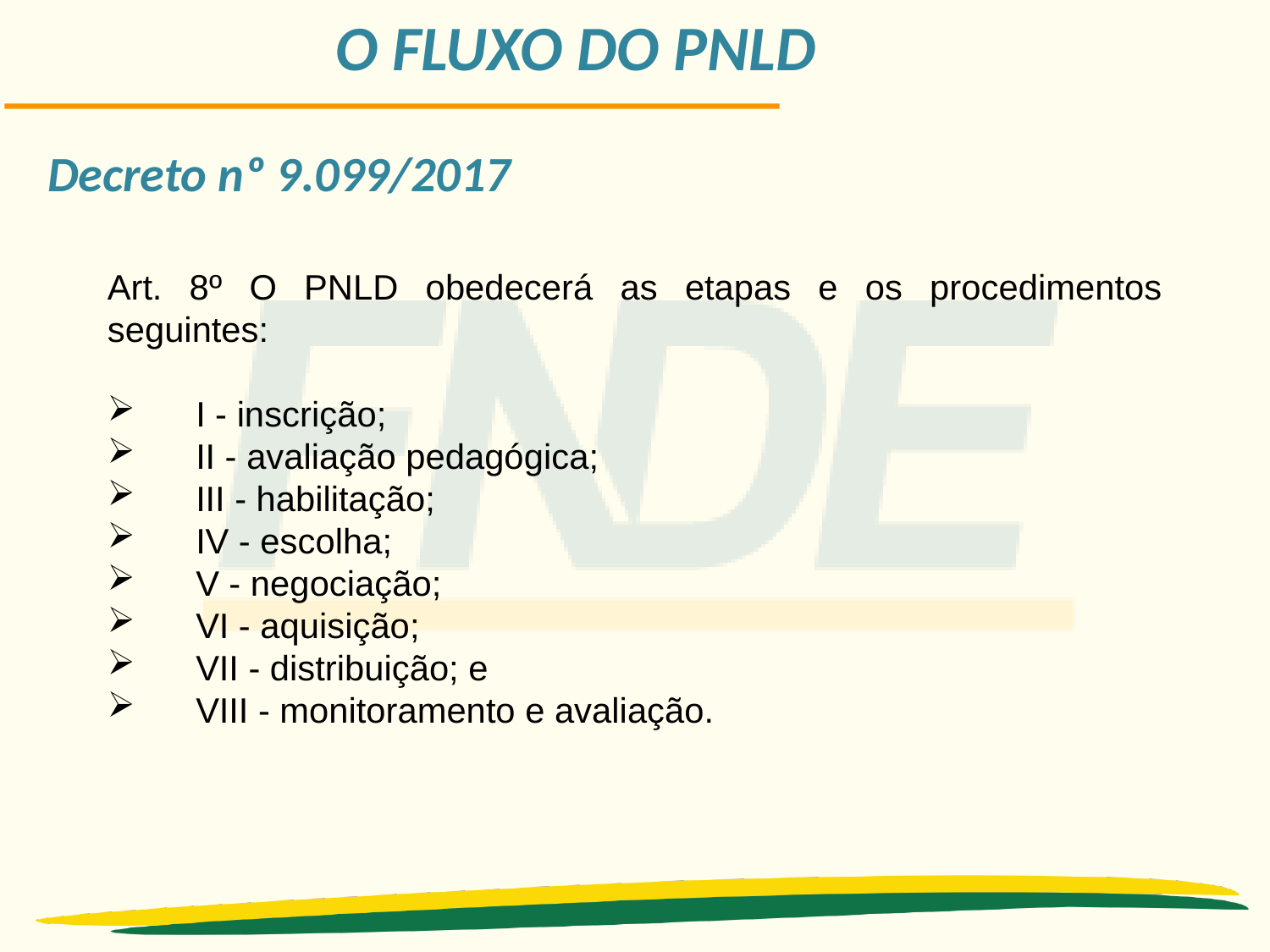

O FLUXO DO PNLD

Decreto nº 9.099/2017
Art. 8º O PNLD obedecerá as etapas e os procedimentos seguintes:

     I - inscrição;
     II - avaliação pedagógica;
     III - habilitação;
     IV - escolha;
     V - negociação;
     VI - aquisição;
     VII - distribuição; e
     VIII - monitoramento e avaliação.